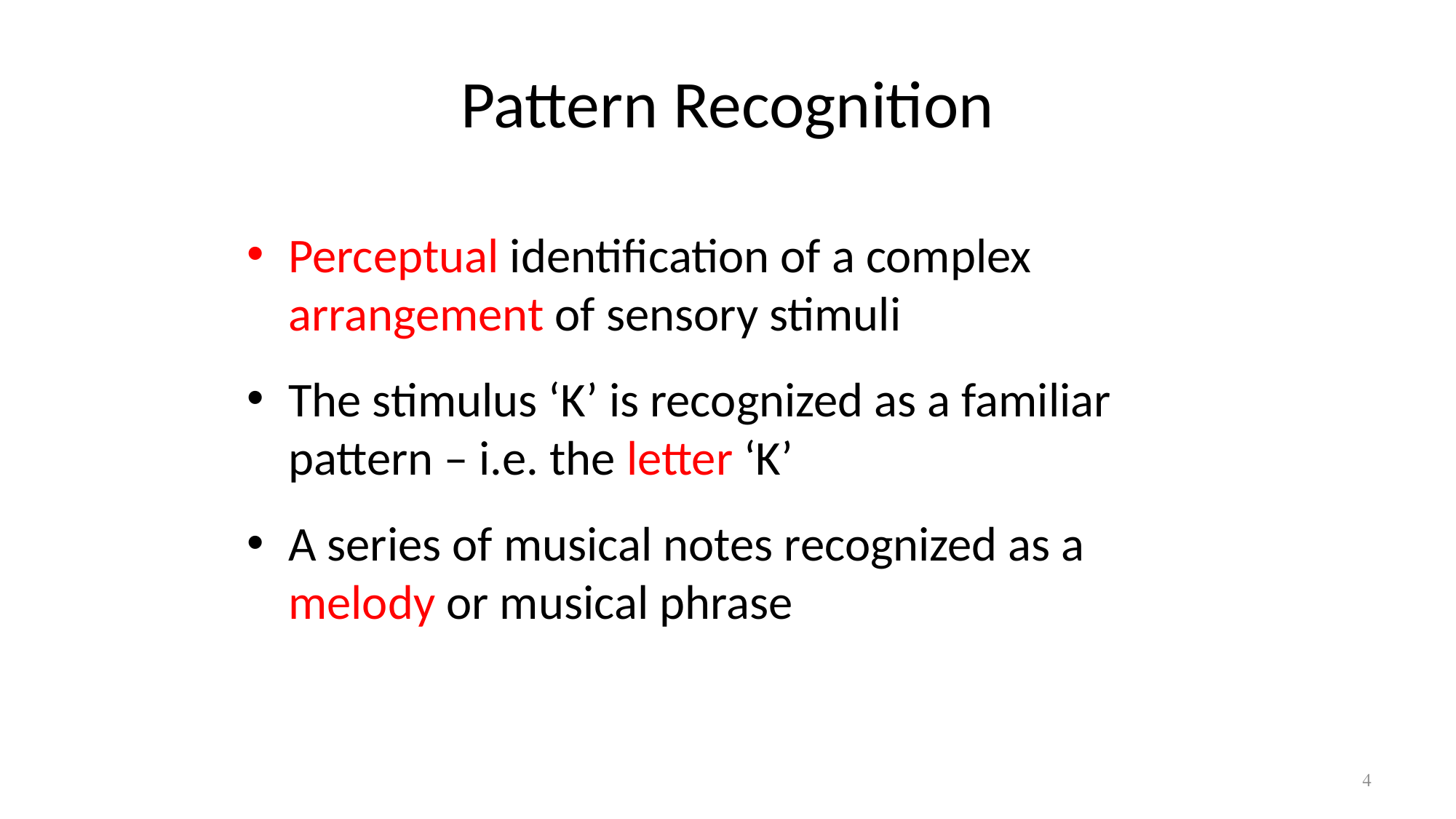

# Pattern Recognition
Perceptual identification of a complex arrangement of sensory stimuli
The stimulus ‘K’ is recognized as a familiar pattern – i.e. the letter ‘K’
A series of musical notes recognized as a melody or musical phrase
4